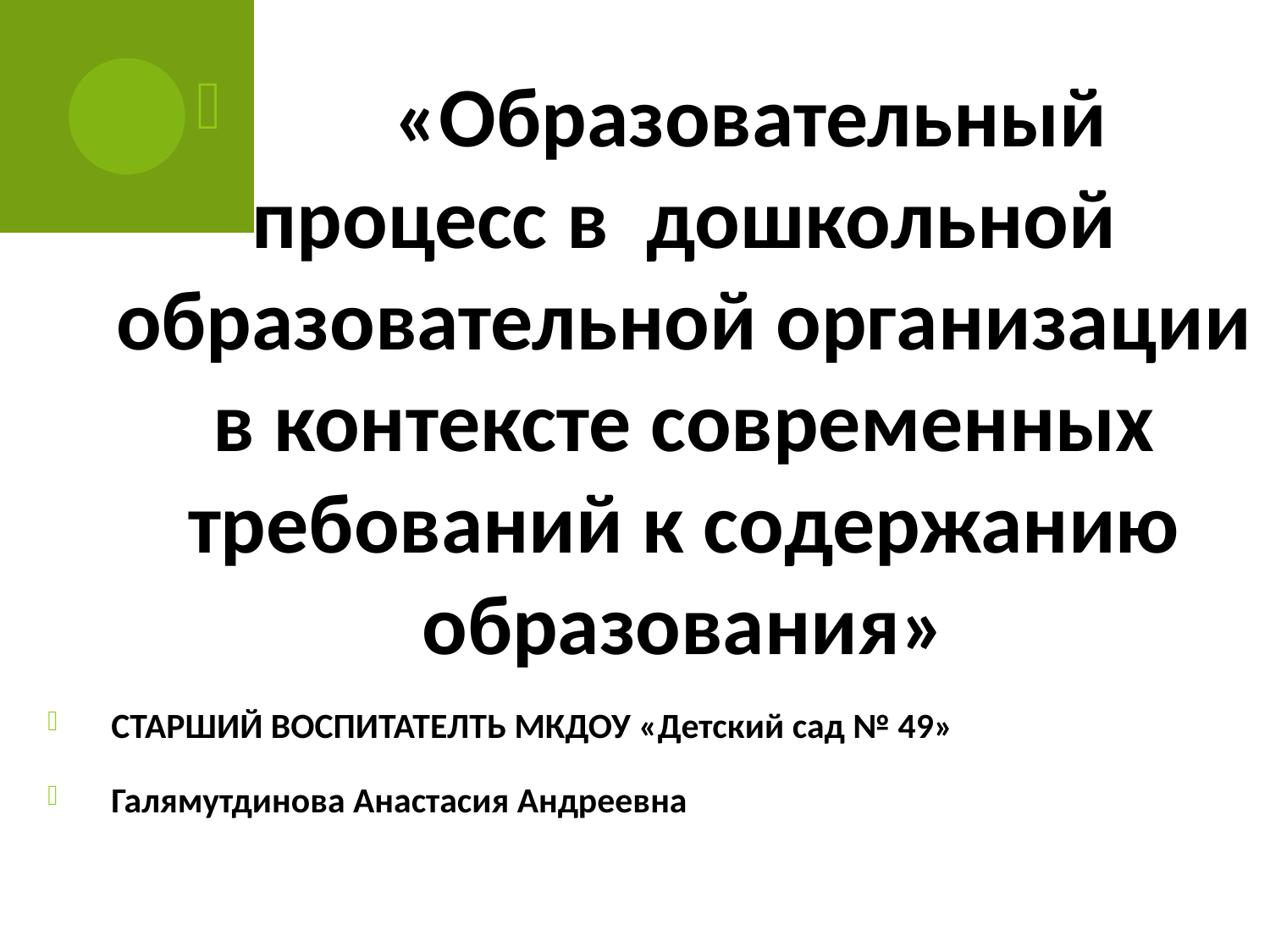

«Образовательный процесс в  дошкольной образовательной организации в контексте современных требований к содержанию образования»
СТАРШИЙ ВОСПИТАТЕЛТЬ МКДОУ «Детский сад № 49»
Галямутдинова Анастасия Андреевна